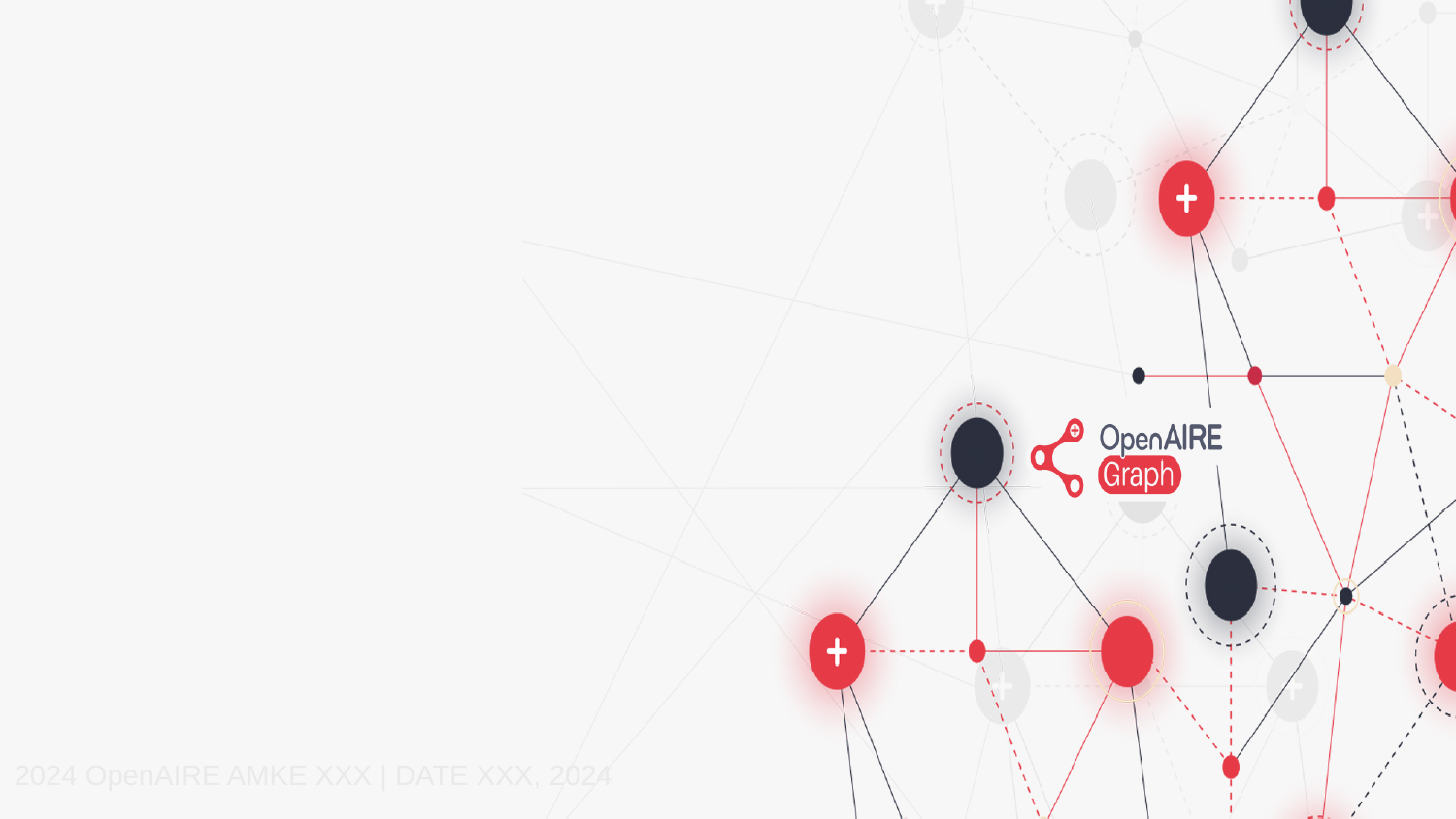

#

2024 OpenAIRE AMKE XXX | DATE XXX, 2024